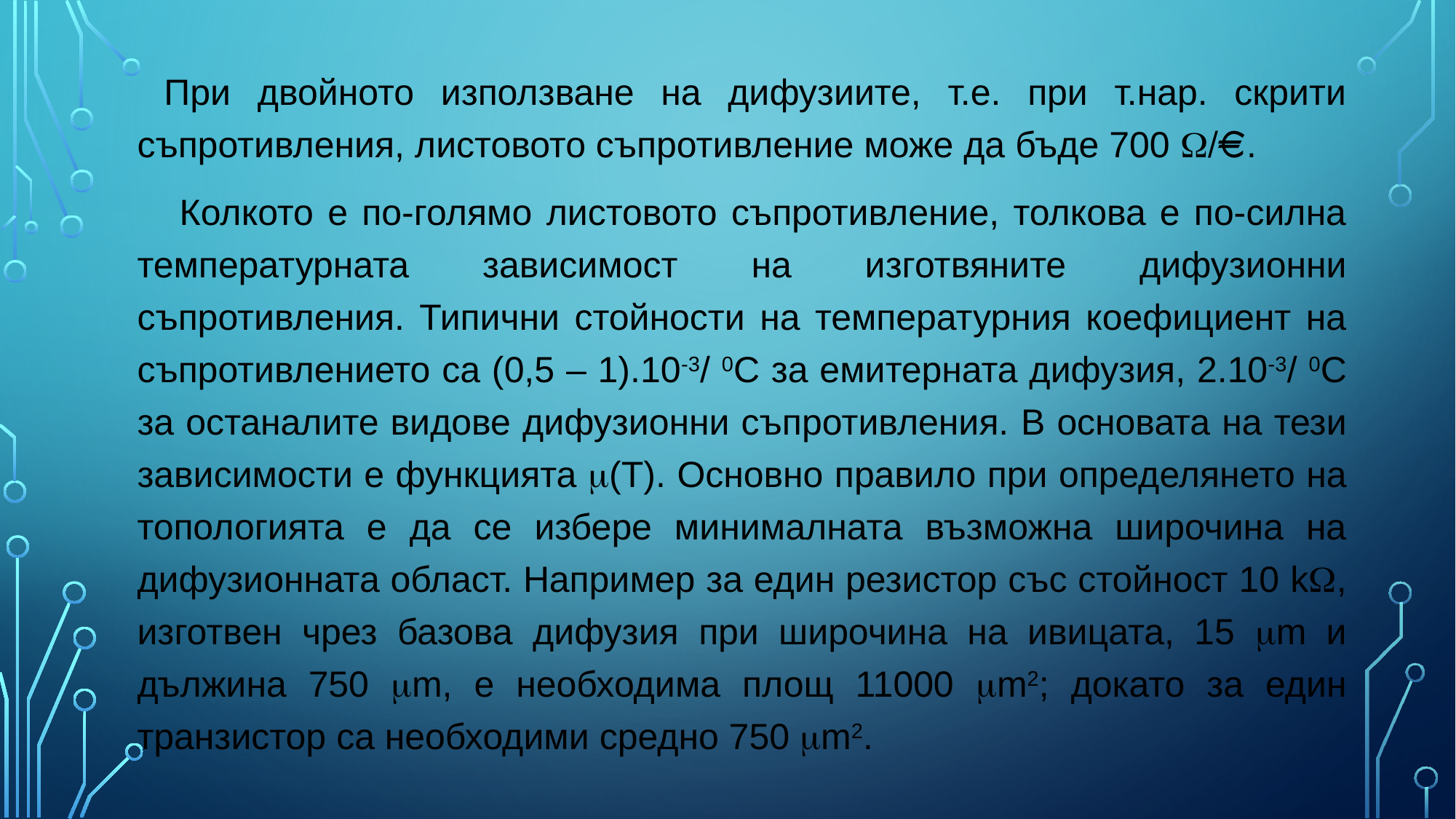

При двойното използване на дифузиите, т.е. при т.нар. скрити съпротивления, листовото съпротивление може да бъде 700 Ω/€.
   Колкото е по-голямо листовото съпротивление, толкова е по-силна температурната зависимост на изготвяните дифузионни съпротивления. Типични стойности на температурния коефициент на съпротивлението са (0,5 – 1).10-3/ 0С за емитерната дифузия, 2.10-3/ 0C за останалите видове дифузионни съпротивления. B основата на тези зависимости е функцията μ(T). Основно правило при определянето на топологията е да се избере минималната възможна широчина на дифузионната област. Например за един резистор със стойност 10 kΩ, изготвен чрез базова дифузия при широчина на ивицата, 15 μm и дължина 750 μm, е необходима площ 11000 μm2; докато за един транзистор са необходими средно 750 μm2.